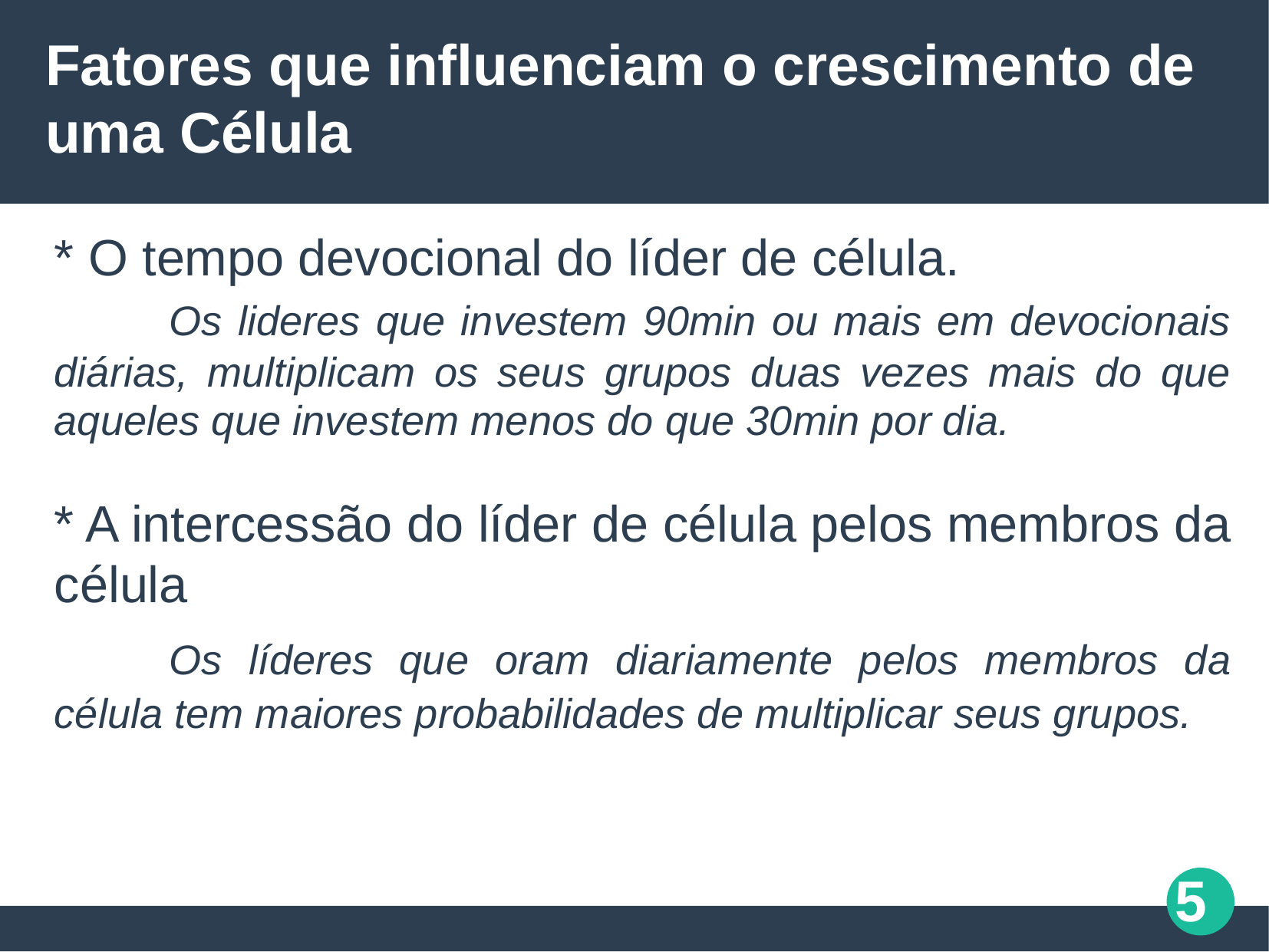

Fatores que influenciam o crescimento de uma Célula
* O tempo devocional do líder de célula.
	Os lideres que investem 90min ou mais em devocionais diárias, multiplicam os seus grupos duas vezes mais do que aqueles que investem menos do que 30min por dia.

* A intercessão do líder de célula pelos membros da célula
	Os líderes que oram diariamente pelos membros da célula tem maiores probabilidades de multiplicar seus grupos.
5